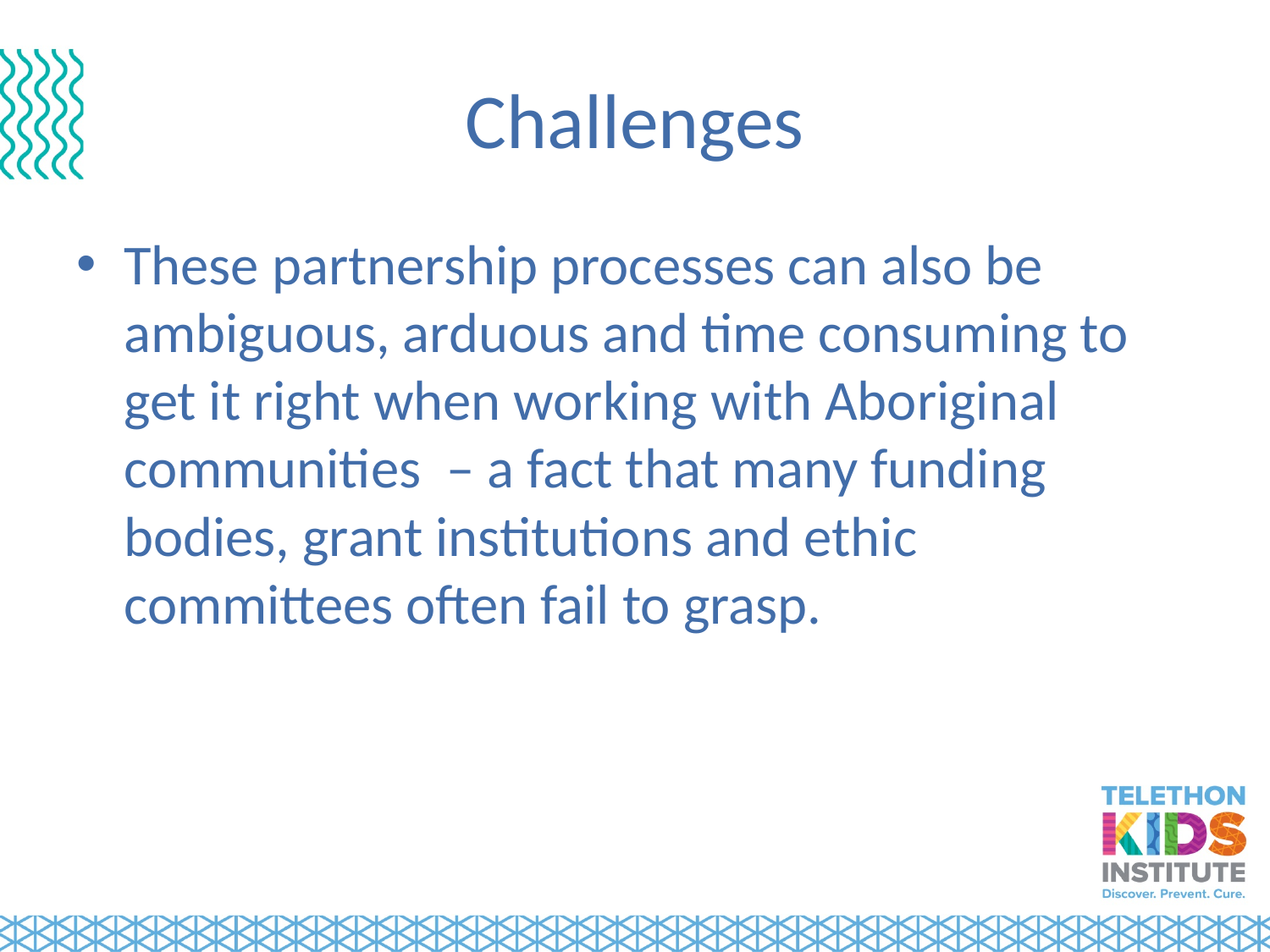

# Challenges
These partnership processes can also be ambiguous, arduous and time consuming to get it right when working with Aboriginal communities  – a fact that many funding bodies, grant institutions and ethic committees often fail to grasp.